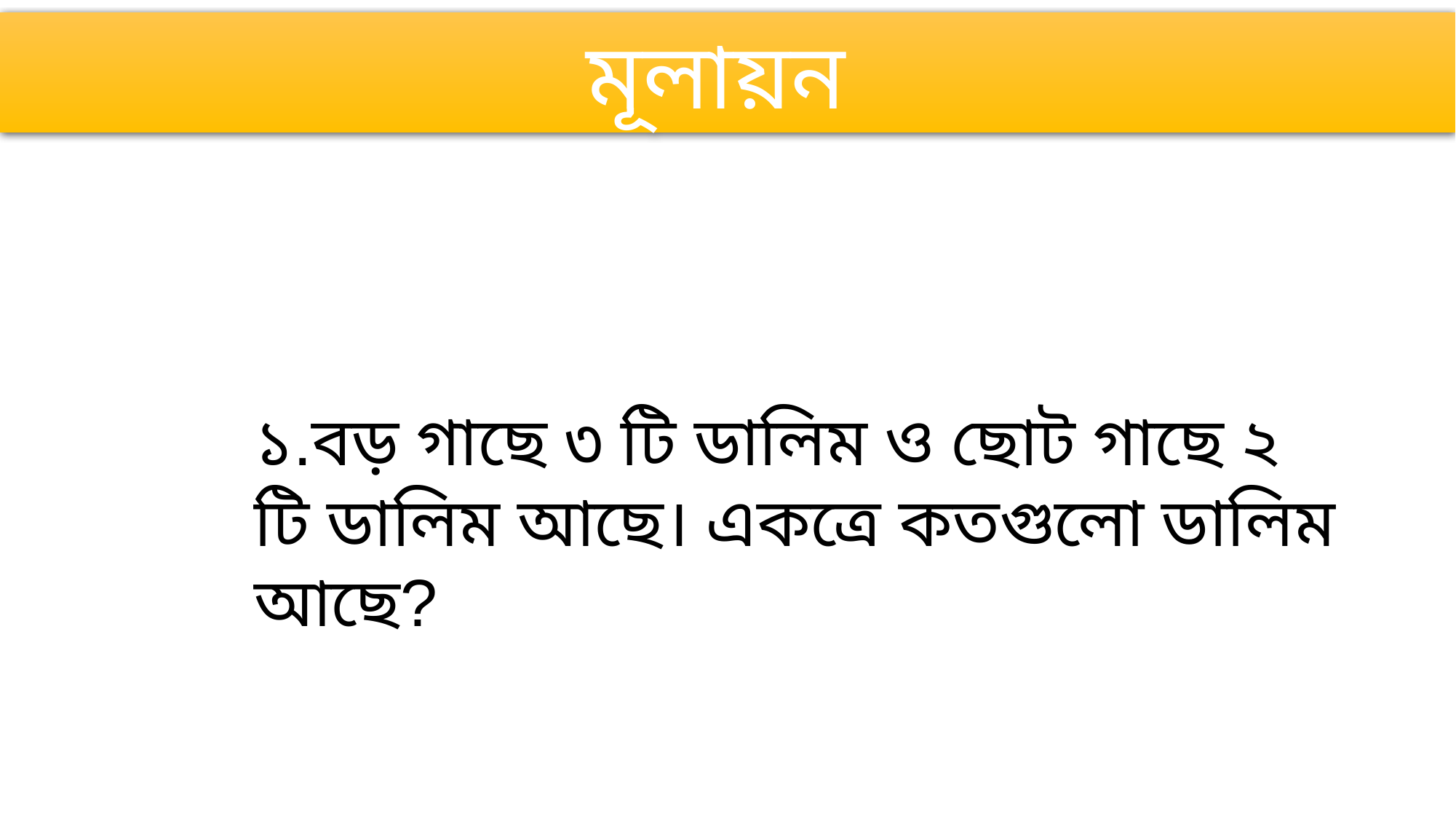

মূলায়ন
১.বড় গাছে ৩ টি ডালিম ও ছোট গাছে ২ টি ডালিম আছে। একত্রে কতগুলো ডালিম আছে?